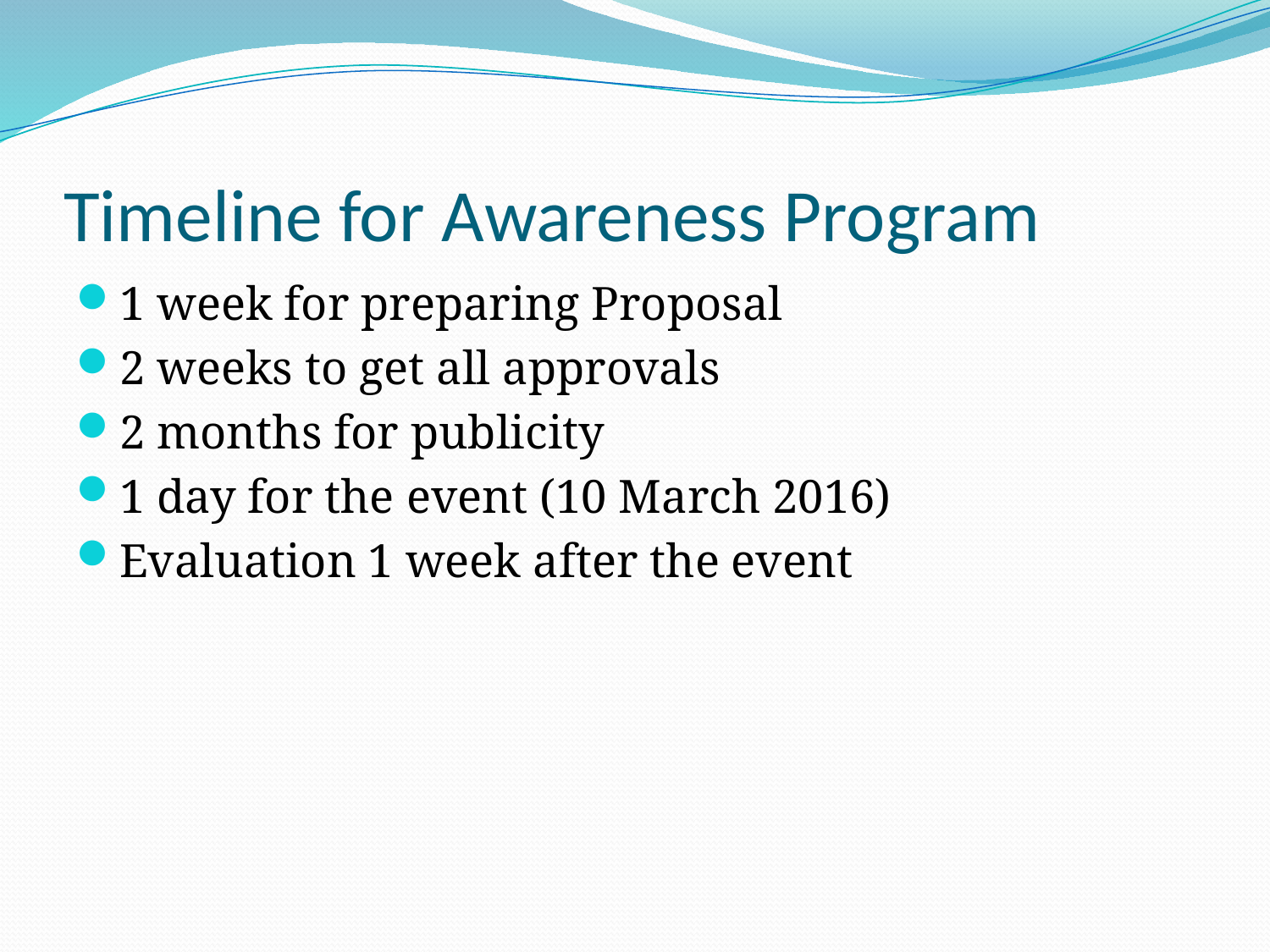

# Timeline for Awareness Program
1 week for preparing Proposal
2 weeks to get all approvals
2 months for publicity
1 day for the event (10 March 2016)
Evaluation 1 week after the event